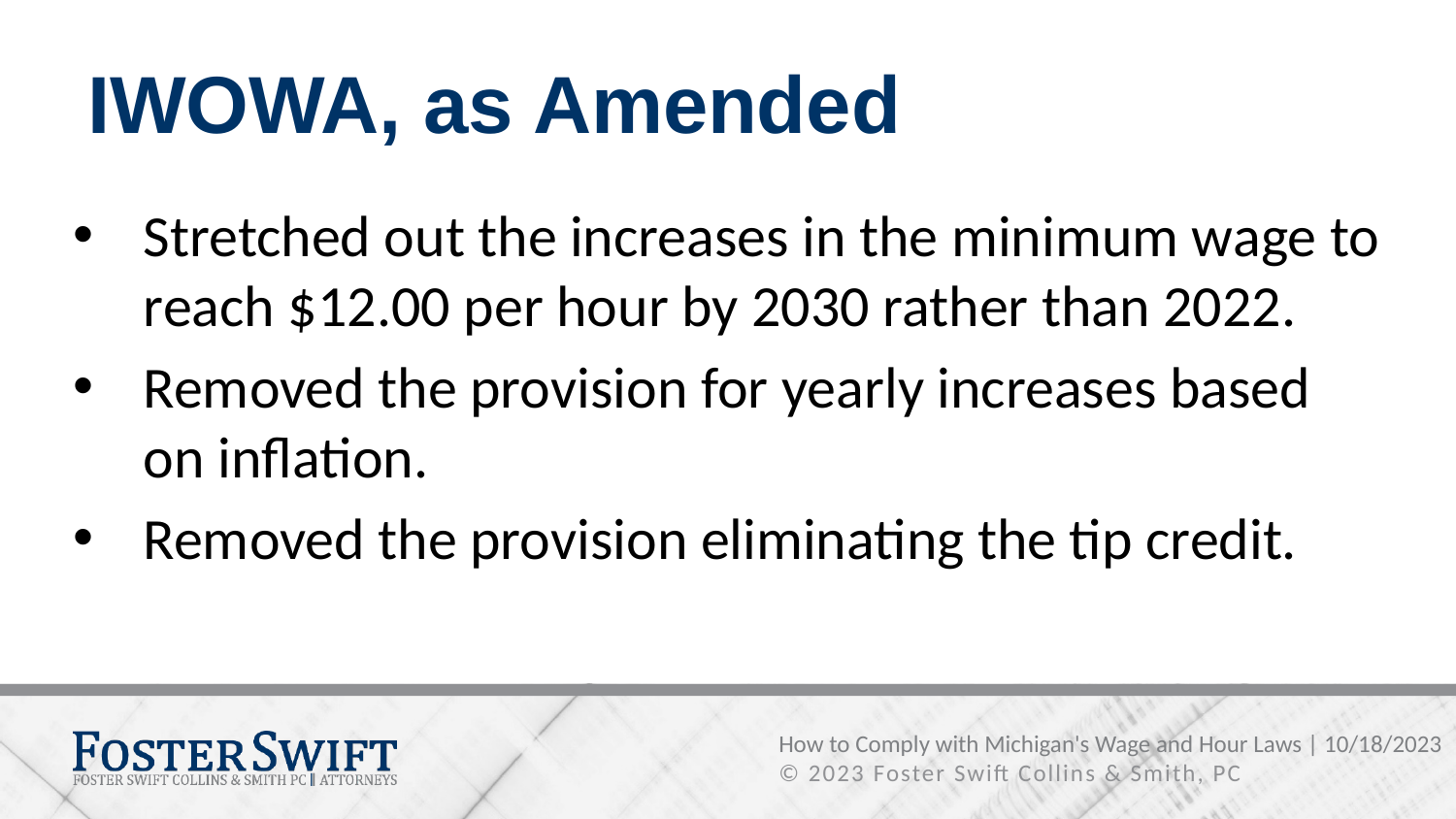

# IWOWA, as Amended
Stretched out the increases in the minimum wage to reach $12.00 per hour by 2030 rather than 2022.
Removed the provision for yearly increases based on inflation.
Removed the provision eliminating the tip credit.